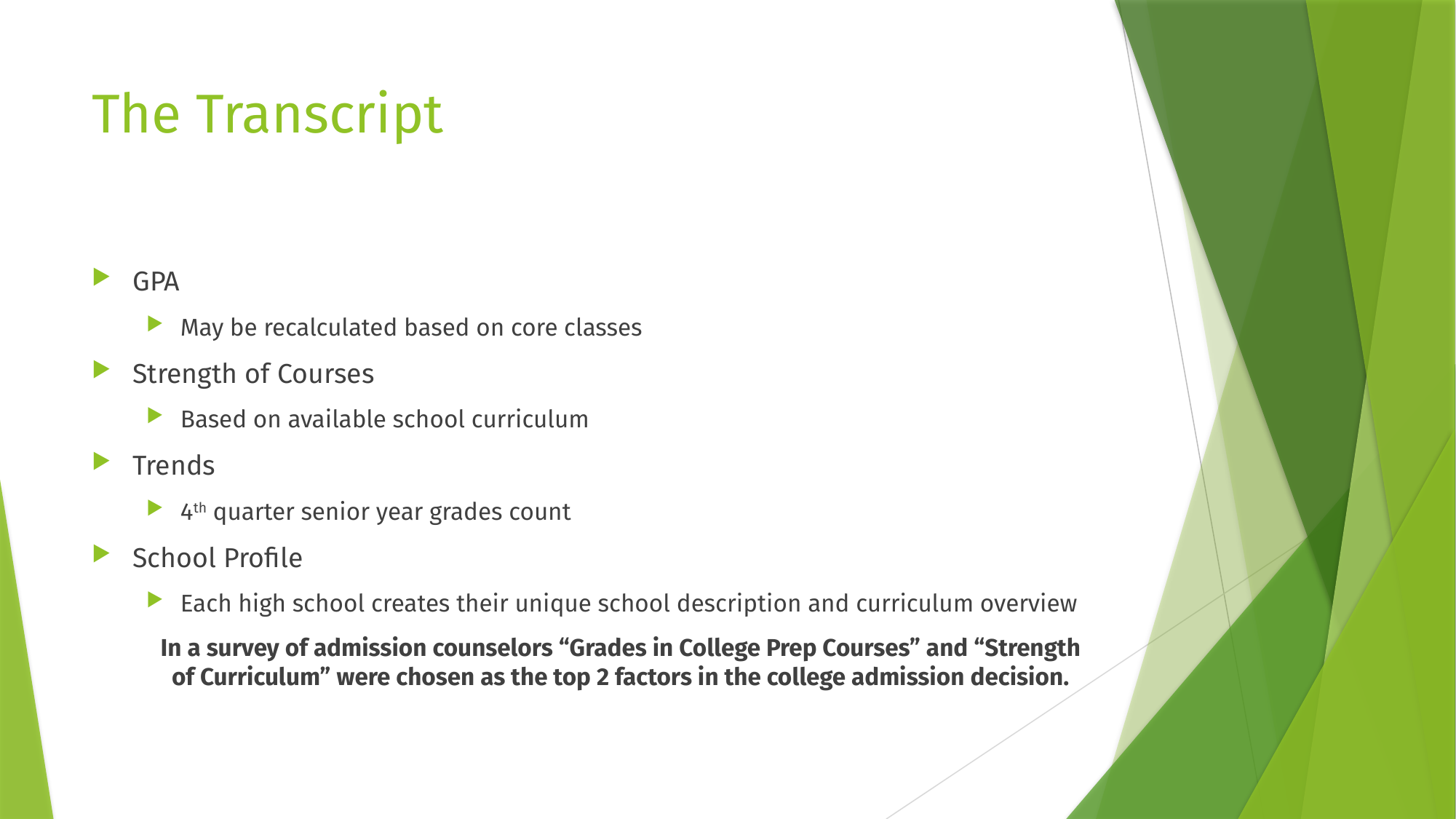

# The Transcript
GPA
May be recalculated based on core classes
Strength of Courses
Based on available school curriculum
Trends
4th quarter senior year grades count
School Profile
Each high school creates their unique school description and curriculum overview
In a survey of admission counselors “Grades in College Prep Courses” and “Strength of Curriculum” were chosen as the top 2 factors in the college admission decision.